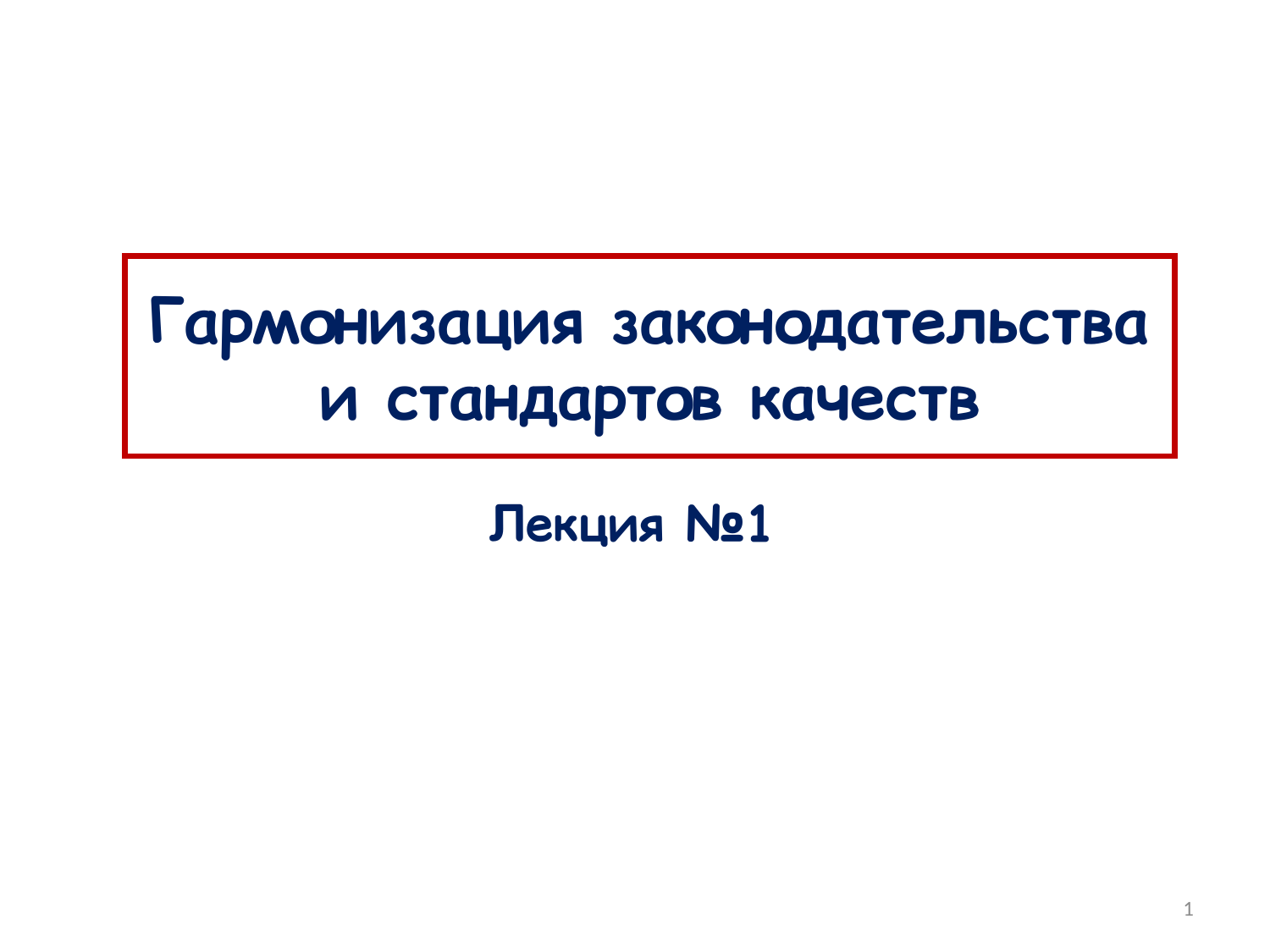

Гармонизация законодательства и стандартов качеств
Лекция №1
1